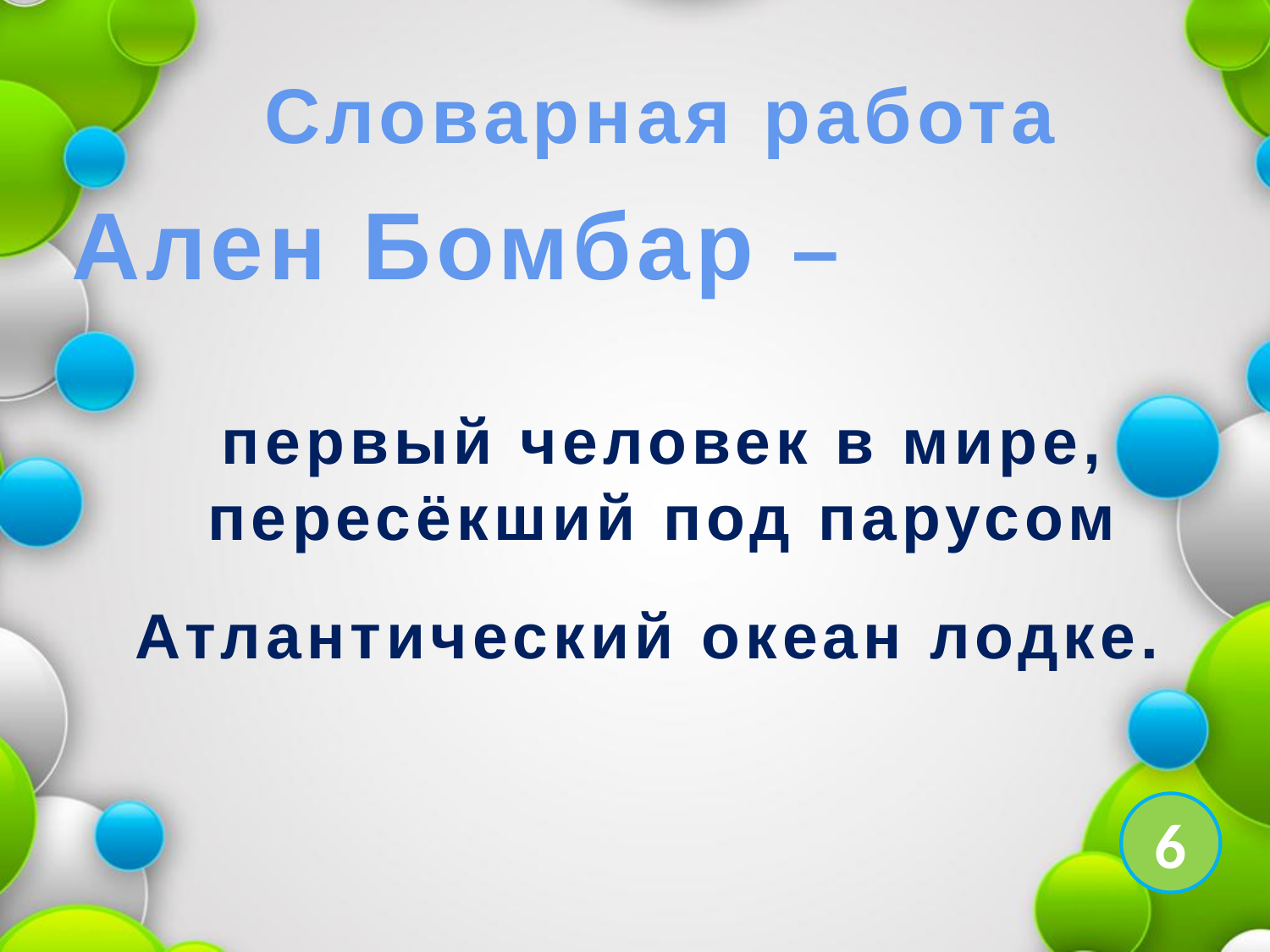

Словарная работа
Ален Бомбар –

первый человек в мире, пересёкший под парусом Атлантический океан лодке.

6